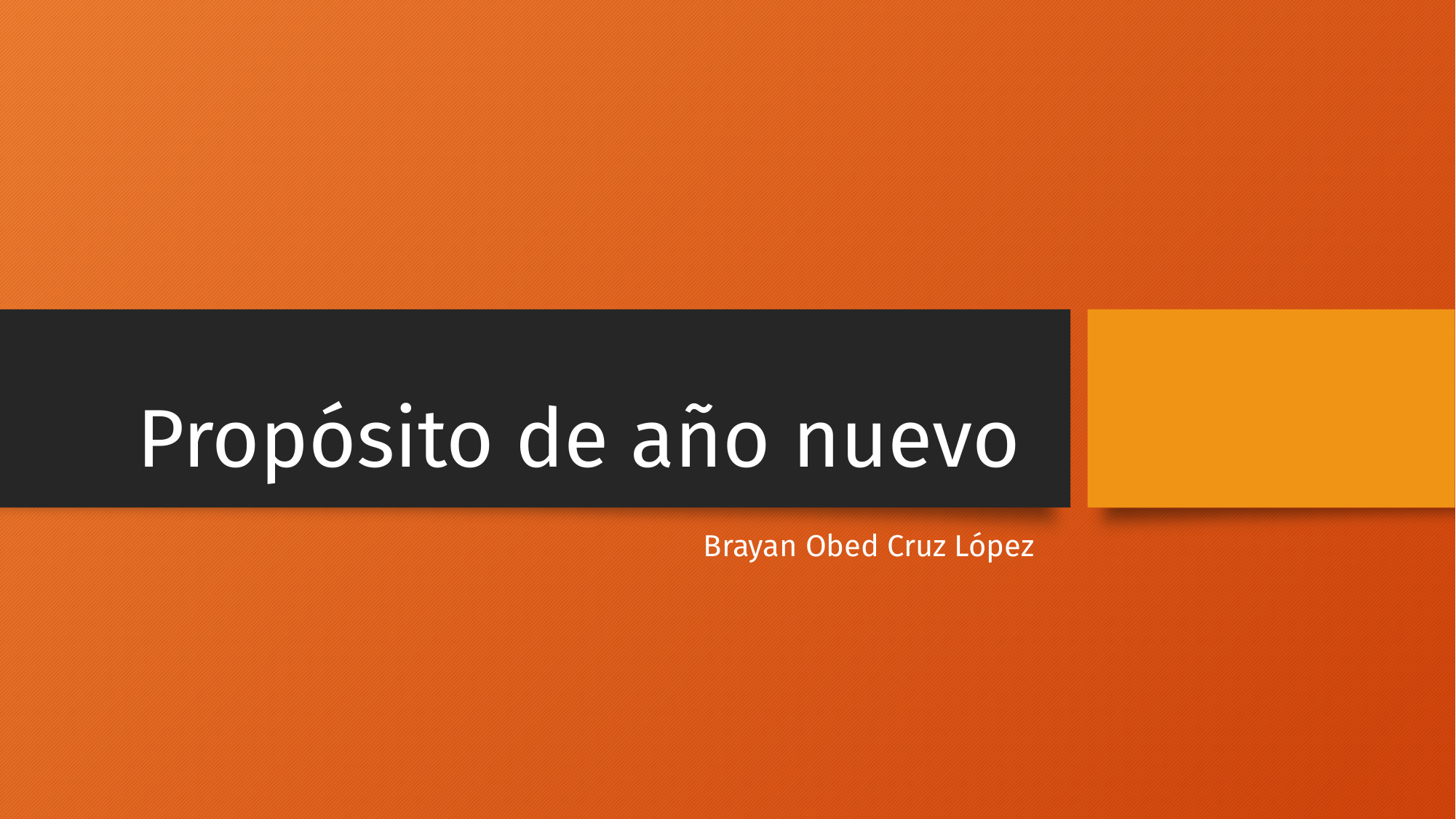

# Propósito de año nuevo
Brayan Obed Cruz López